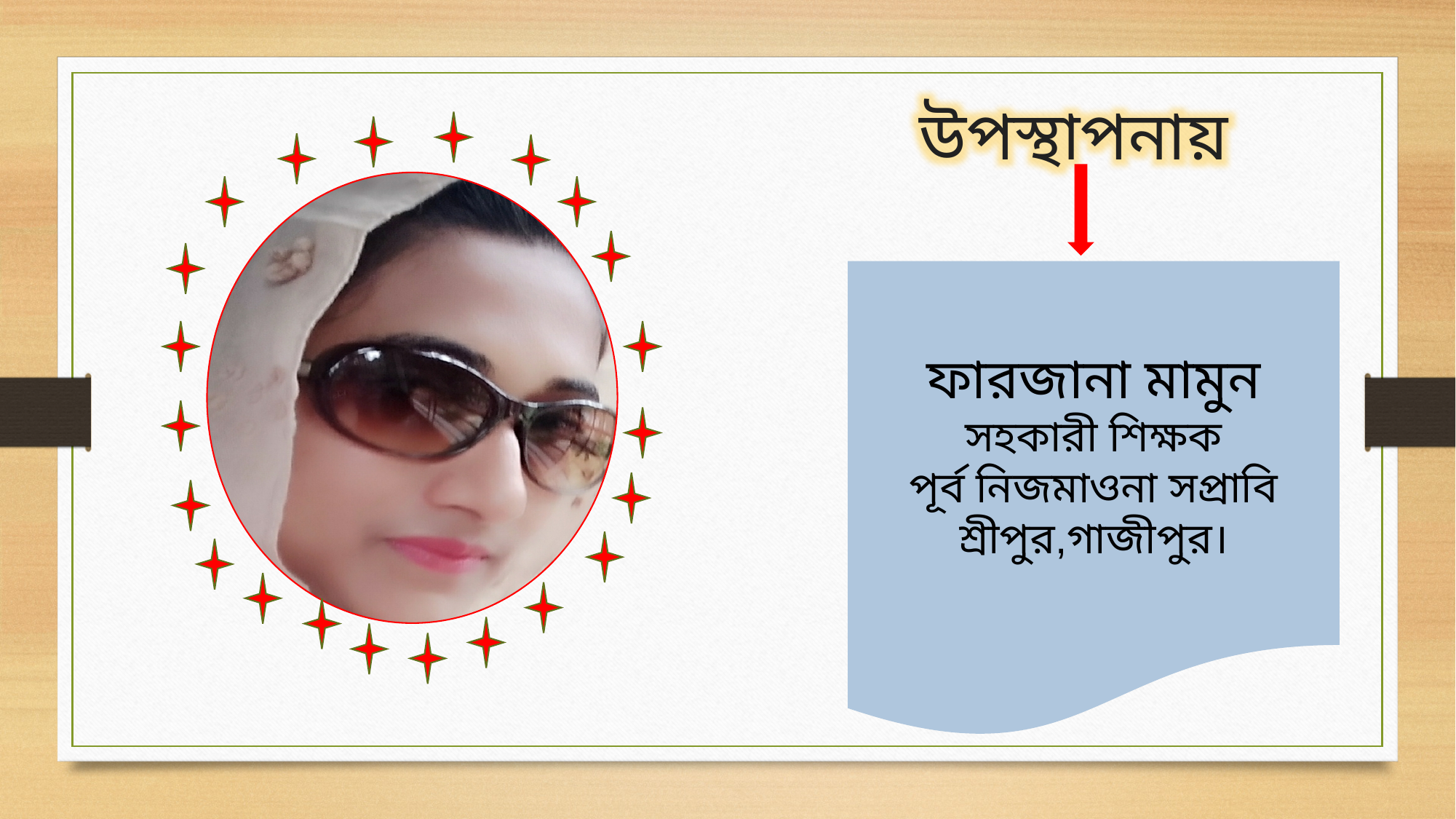

উপস্থাপনায়

ফারজানা মামুন
সহকারী শিক্ষক
পূর্ব নিজমাওনা সপ্রাবি
শ্রীপুর,গাজীপুর।